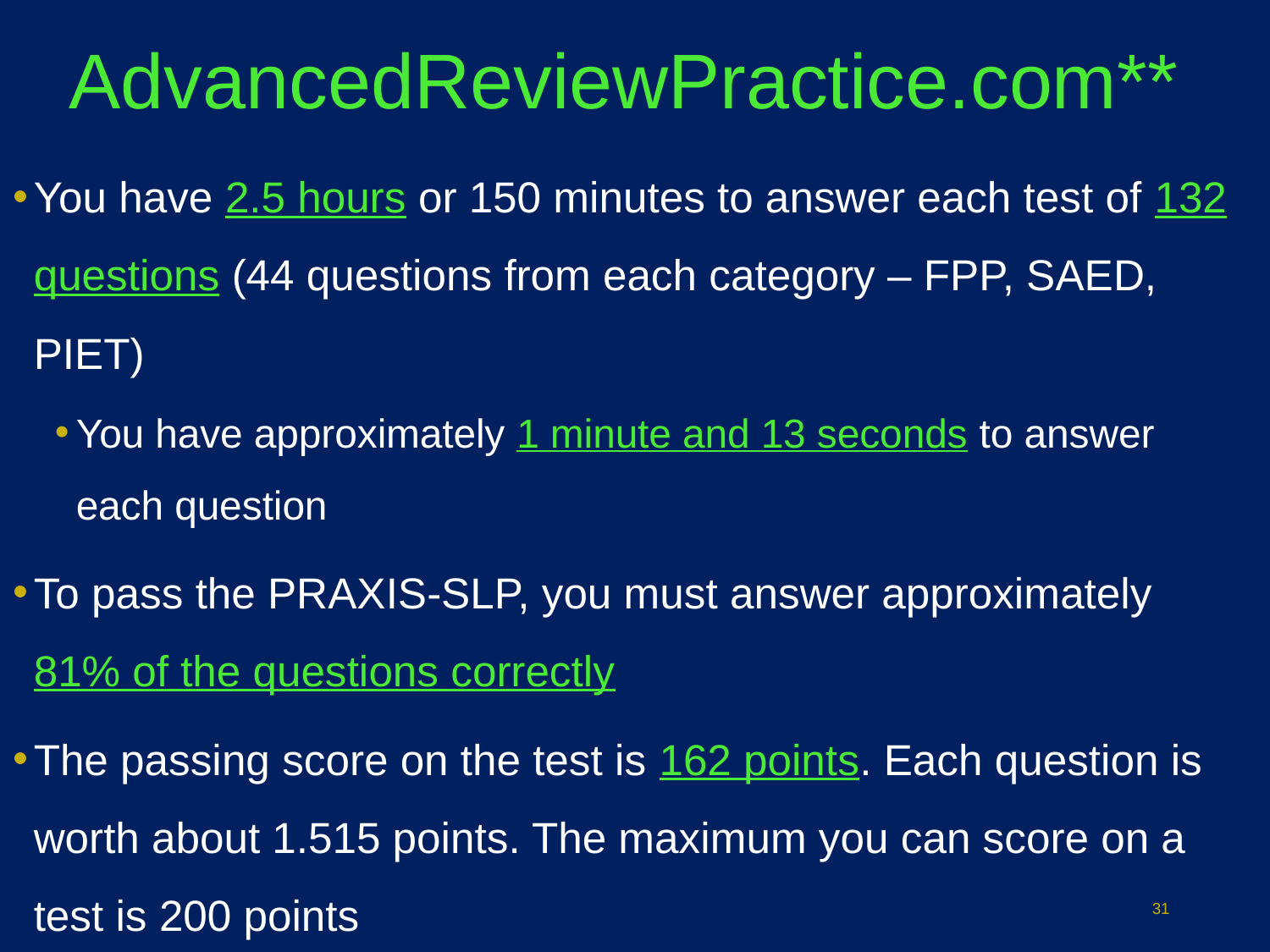

# AdvancedReviewPractice.com**
You have 2.5 hours or 150 minutes to answer each test of 132 questions (44 questions from each category – FPP, SAED, PIET)
You have approximately 1 minute and 13 seconds to answer each question
To pass the PRAXIS-SLP, you must answer approximately 81% of the questions correctly
The passing score on the test is 162 points. Each question is worth about 1.515 points. The maximum you can score on a test is 200 points

31